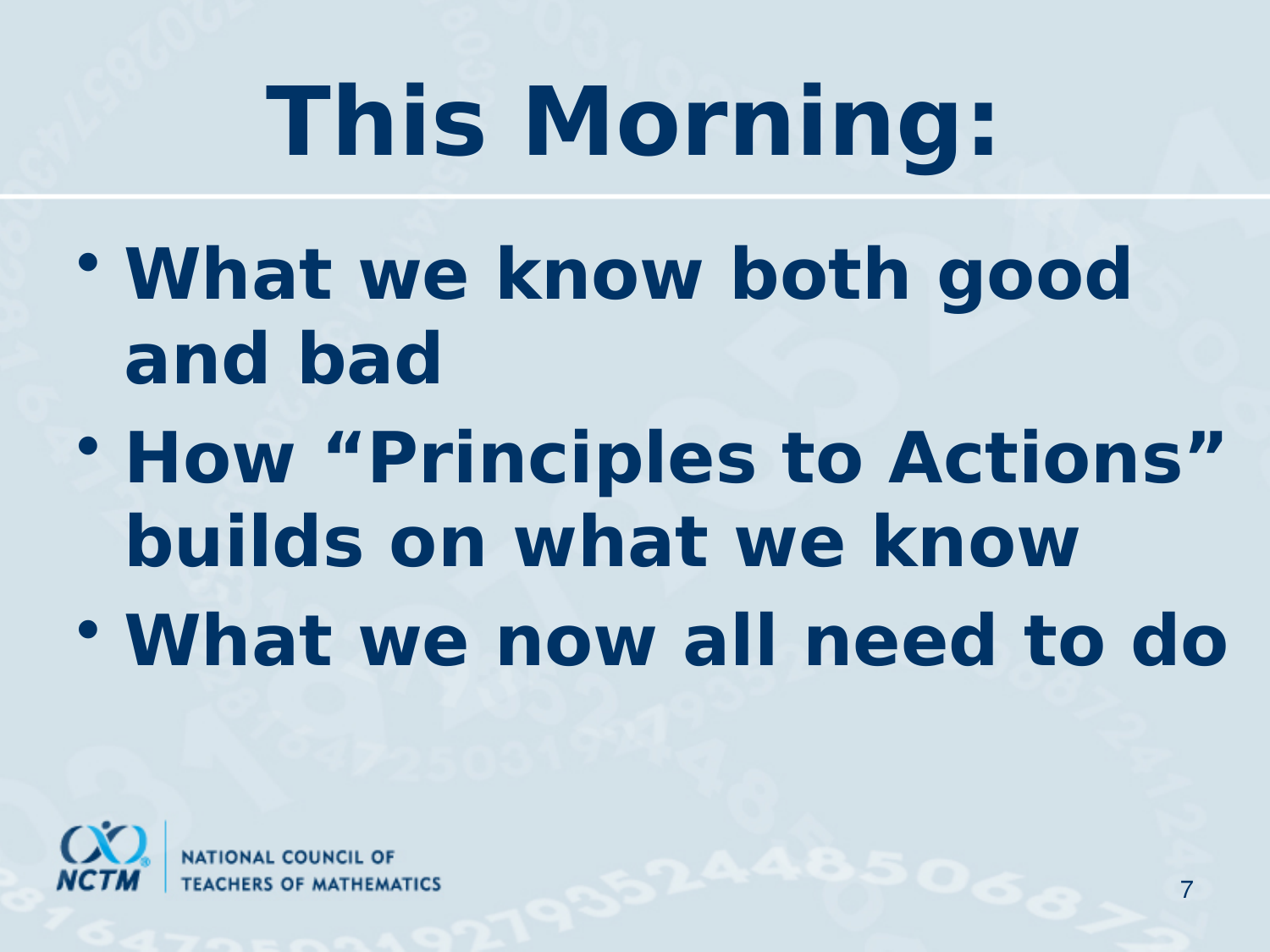

# This Morning:
What we know both good and bad
How “Principles to Actions” builds on what we know
What we now all need to do

7